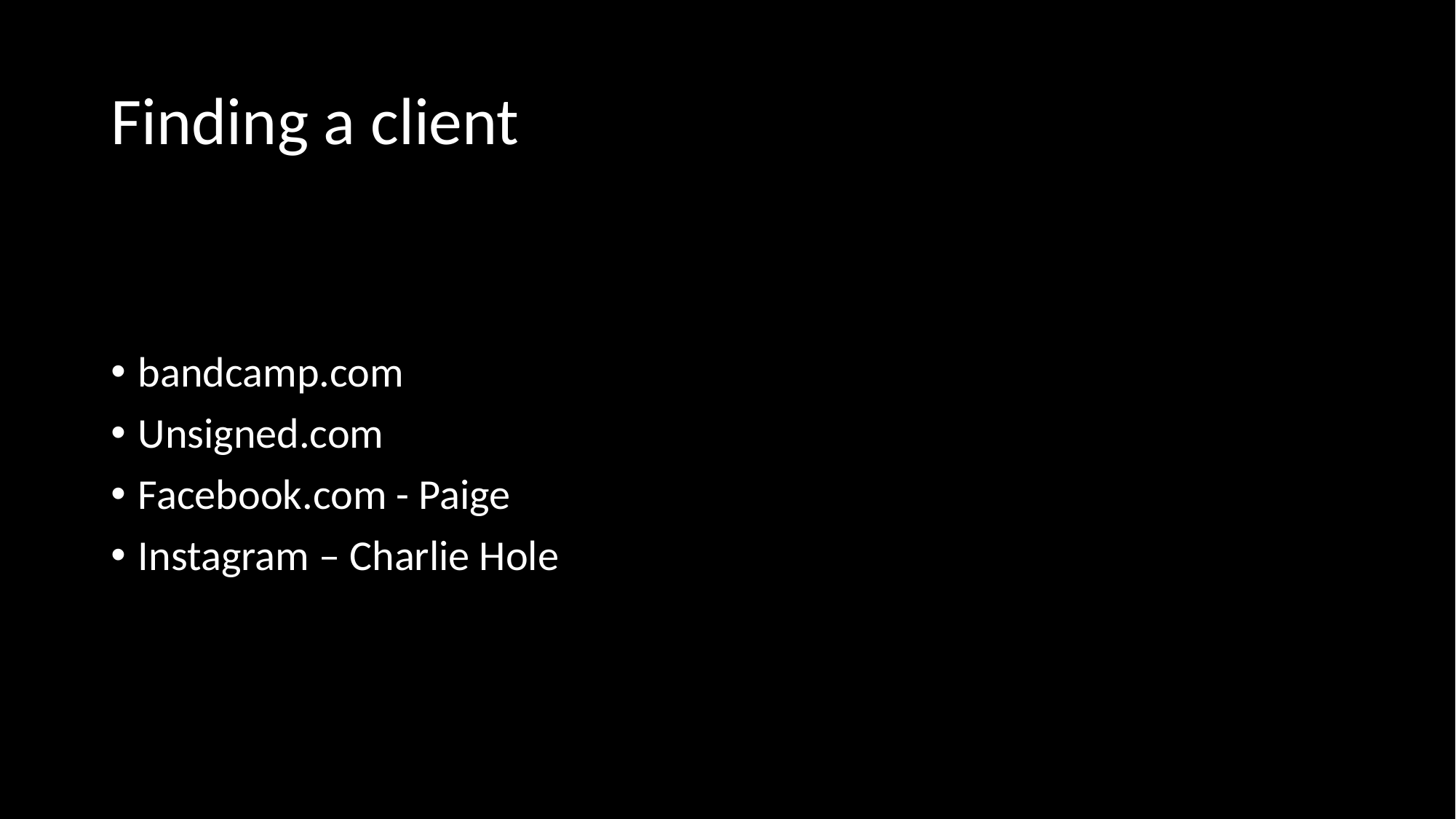

# Finding a client

bandcamp.com
Unsigned.com
Facebook.com - Paige
Instagram – Charlie Hole